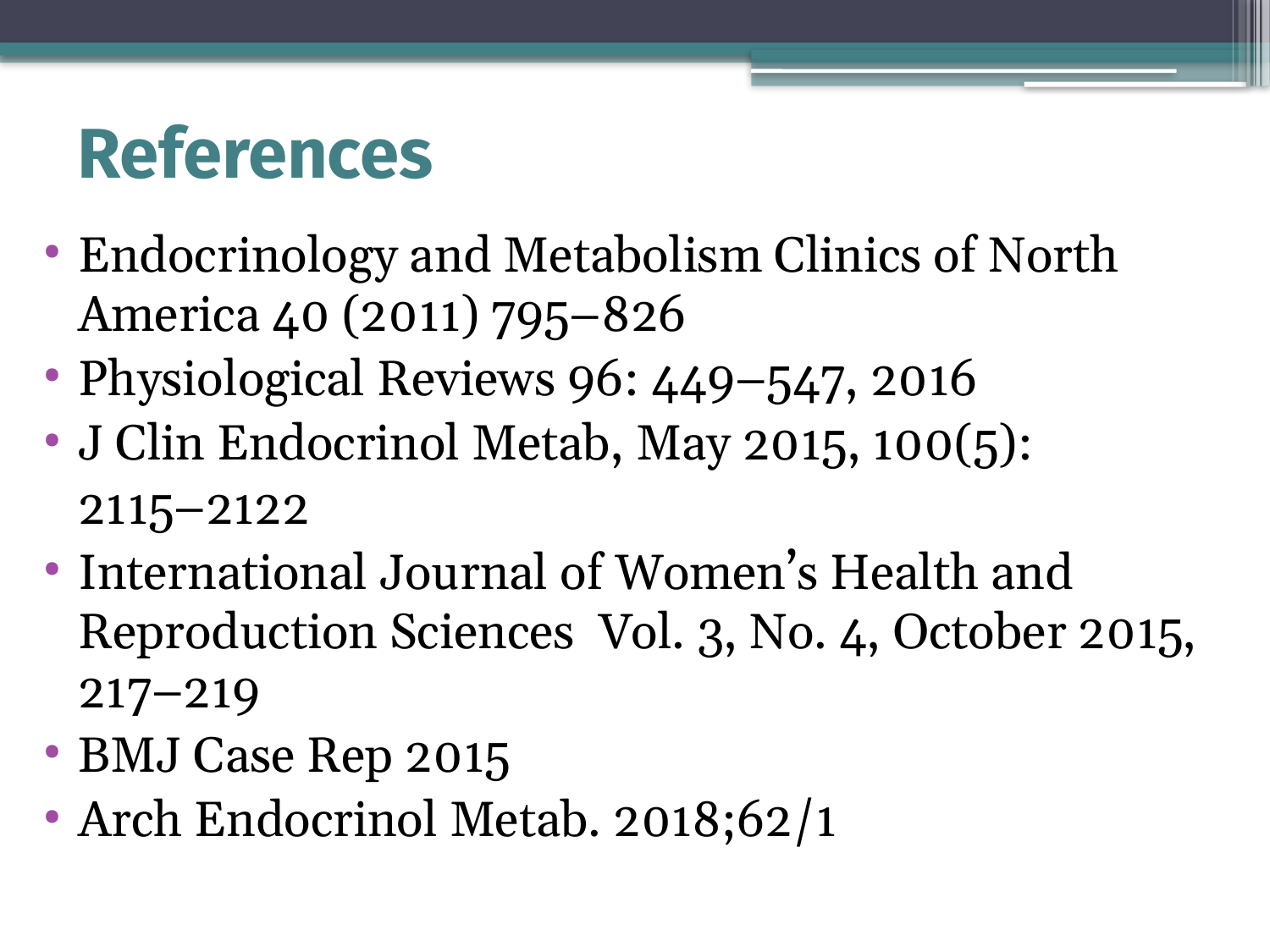

# References
Endocrinology and Metabolism Clinics of North America 40 (2011) 795–826
Physiological Reviews 96: 449–547, 2016
J Clin Endocrinol Metab, May 2015, 100(5):
   2115–2122
International Journal of Women’s Health and Reproduction Sciences  Vol. 3, No. 4, October 2015, 217–219
BMJ Case Rep 2015
Arch Endocrinol Metab. 2018;62/1